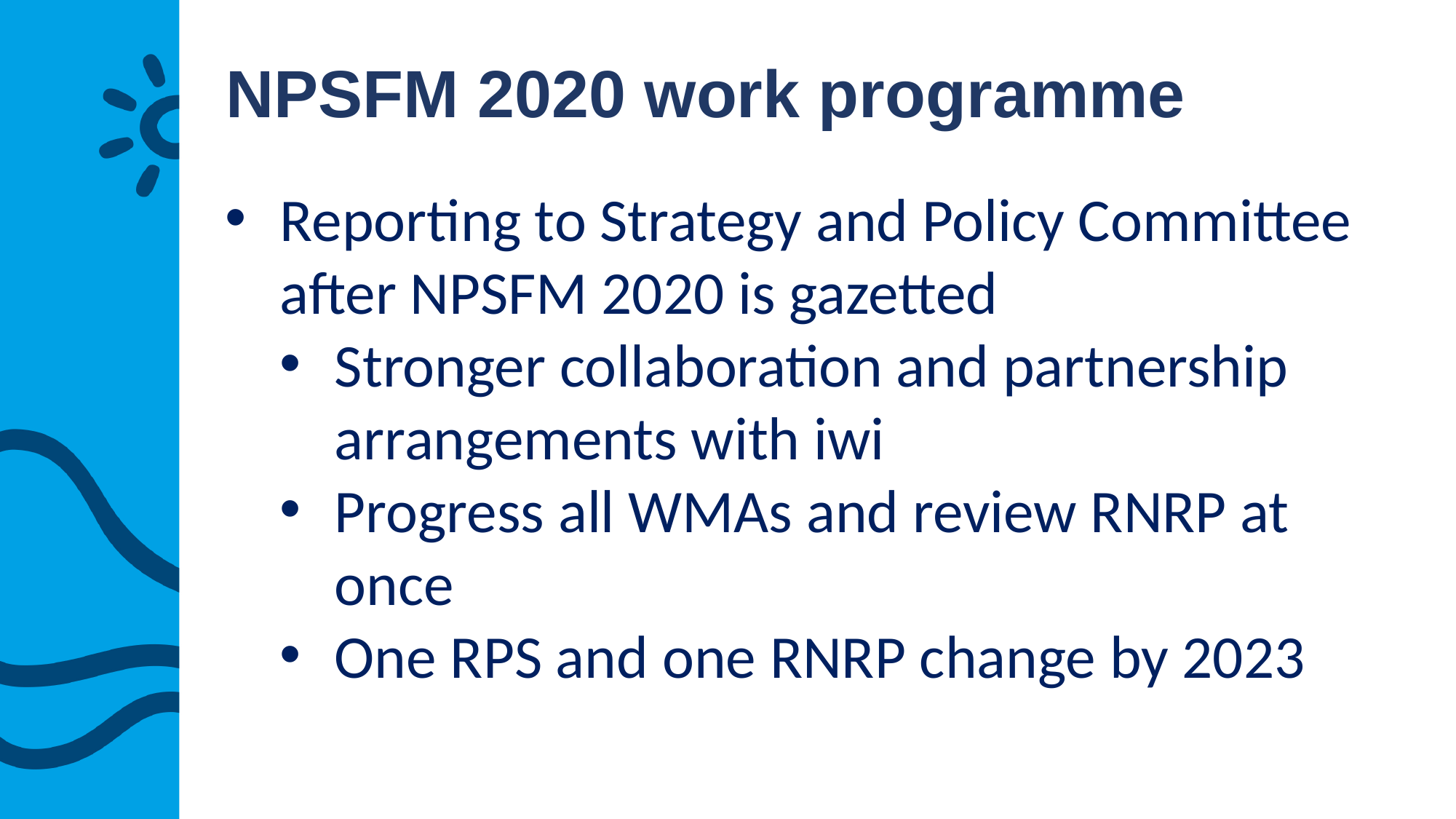

# NPSFM 2020 work programme
Reporting to Strategy and Policy Committee after NPSFM 2020 is gazetted
Stronger collaboration and partnership arrangements with iwi
Progress all WMAs and review RNRP at once
One RPS and one RNRP change by 2023